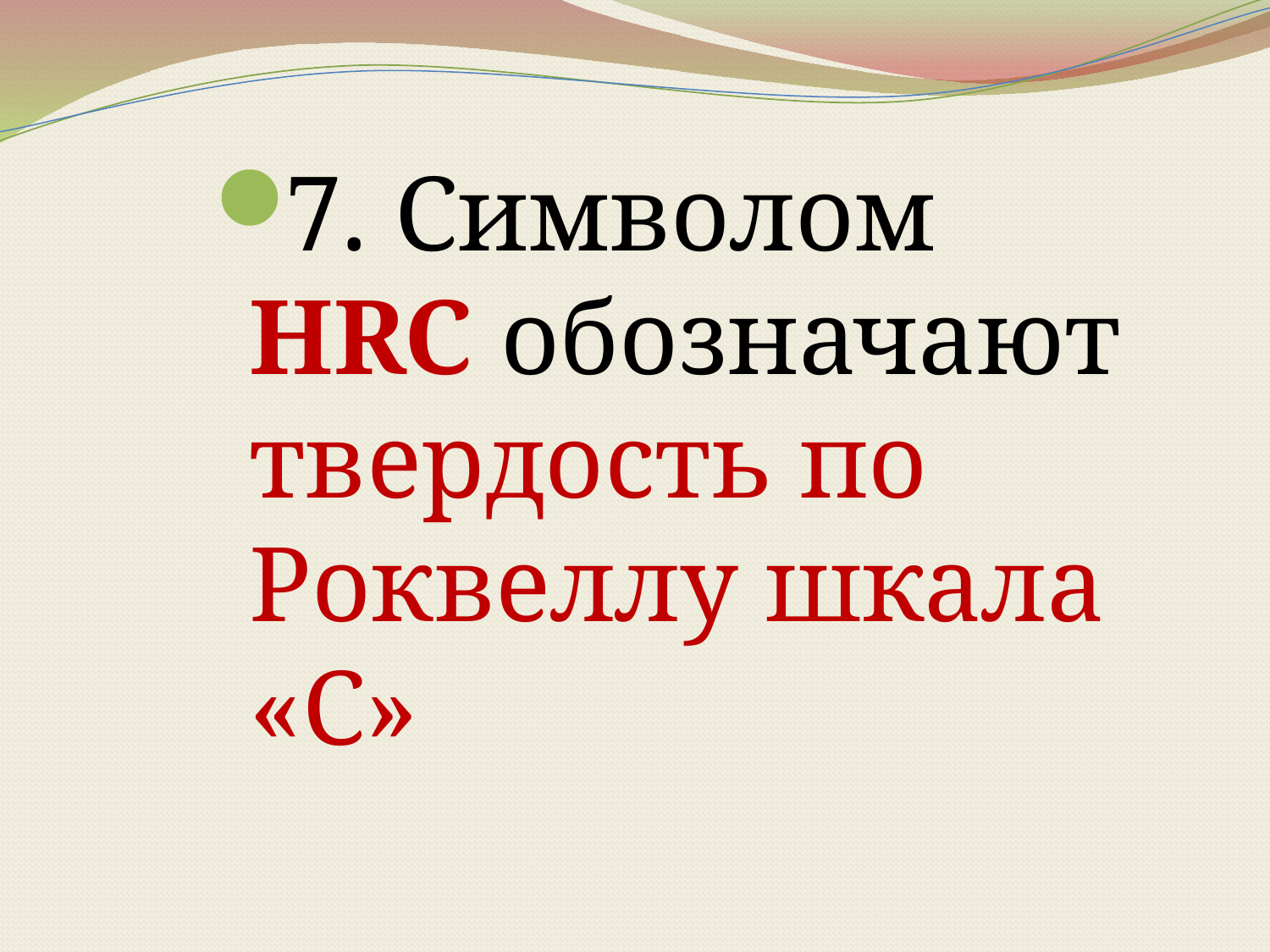

7. Символом HRC обозначают  твердость по Роквеллу шкала «С»